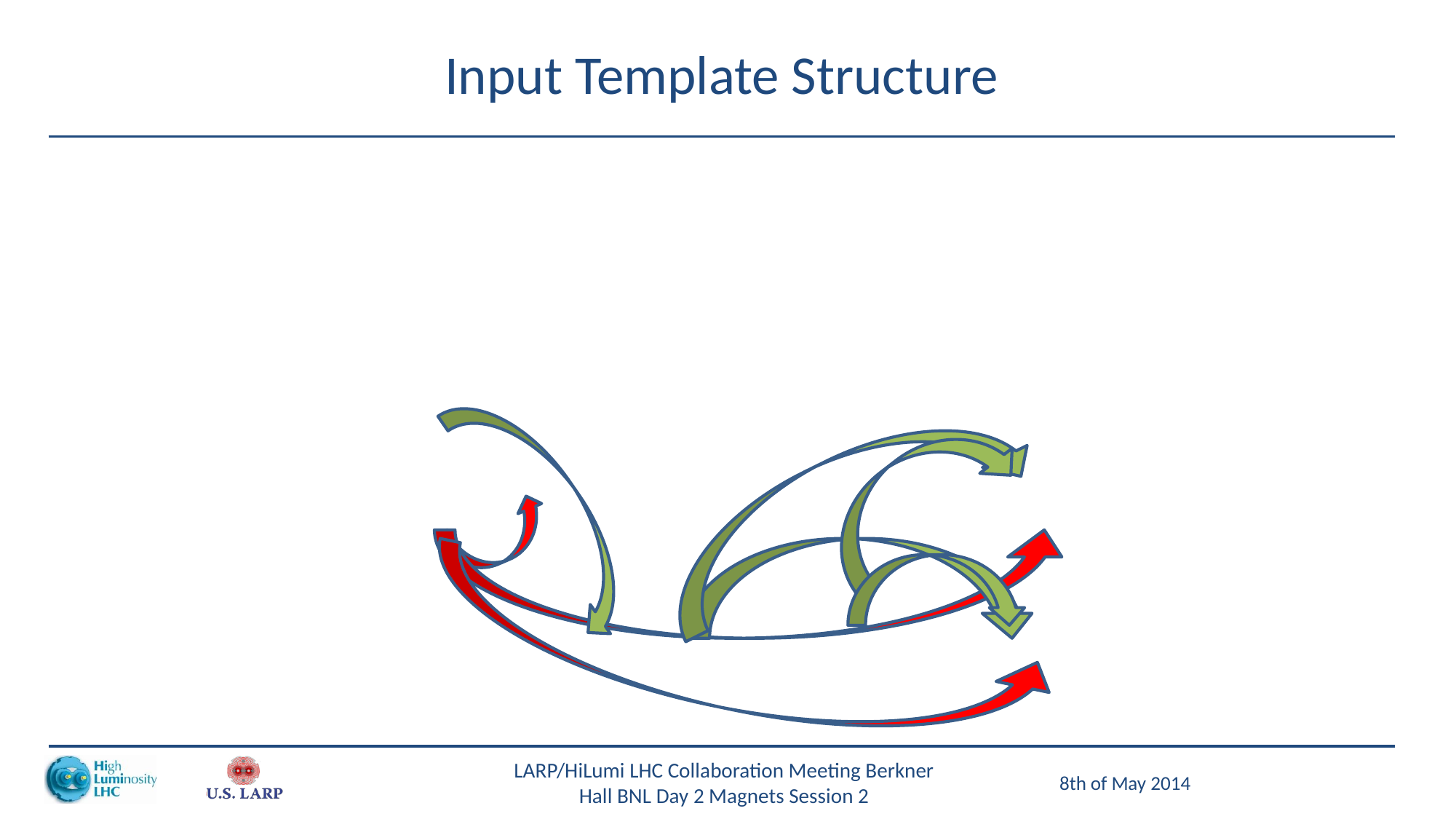

# Input Template Structure

LARP/HiLumi LHC Collaboration Meeting Berkner Hall BNL Day 2 Magnets Session 2
8th of May 2014